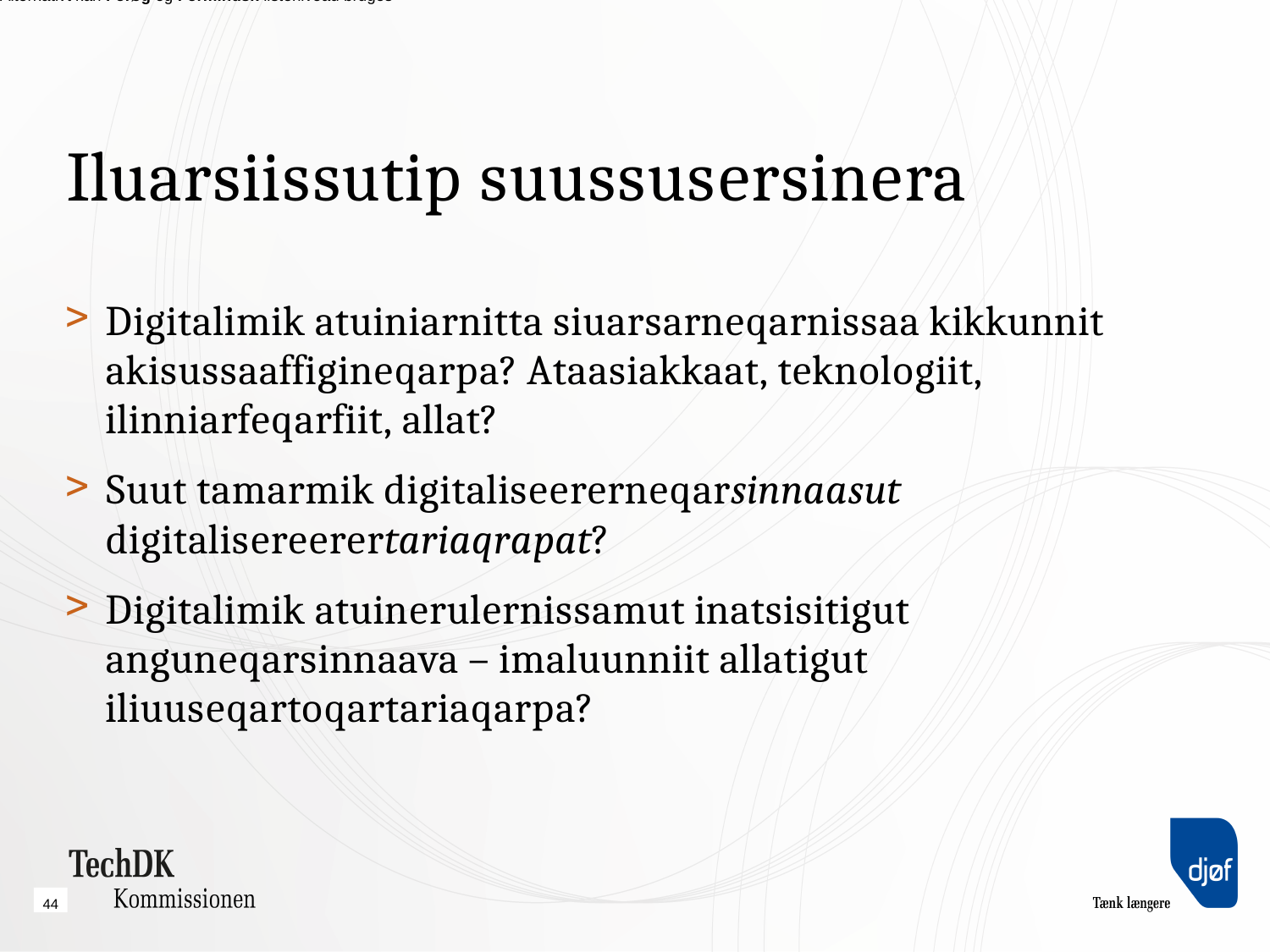

# Iluarsiissutip suussusersinera
Digitalimik atuiniarnitta siuarsarneqarnissaa kikkunnit akisussaaffigineqarpa? Ataasiakkaat, teknologiit, ilinniarfeqarfiit, allat?
Suut tamarmik digitaliseererneqarsinnaasut digitalisereerertariaqrapat?
Digitalimik atuinerulernissamut inatsisitigut anguneqarsinnaava – imaluunniit allatigut iliuuseqartoqartariaqarpa?
44